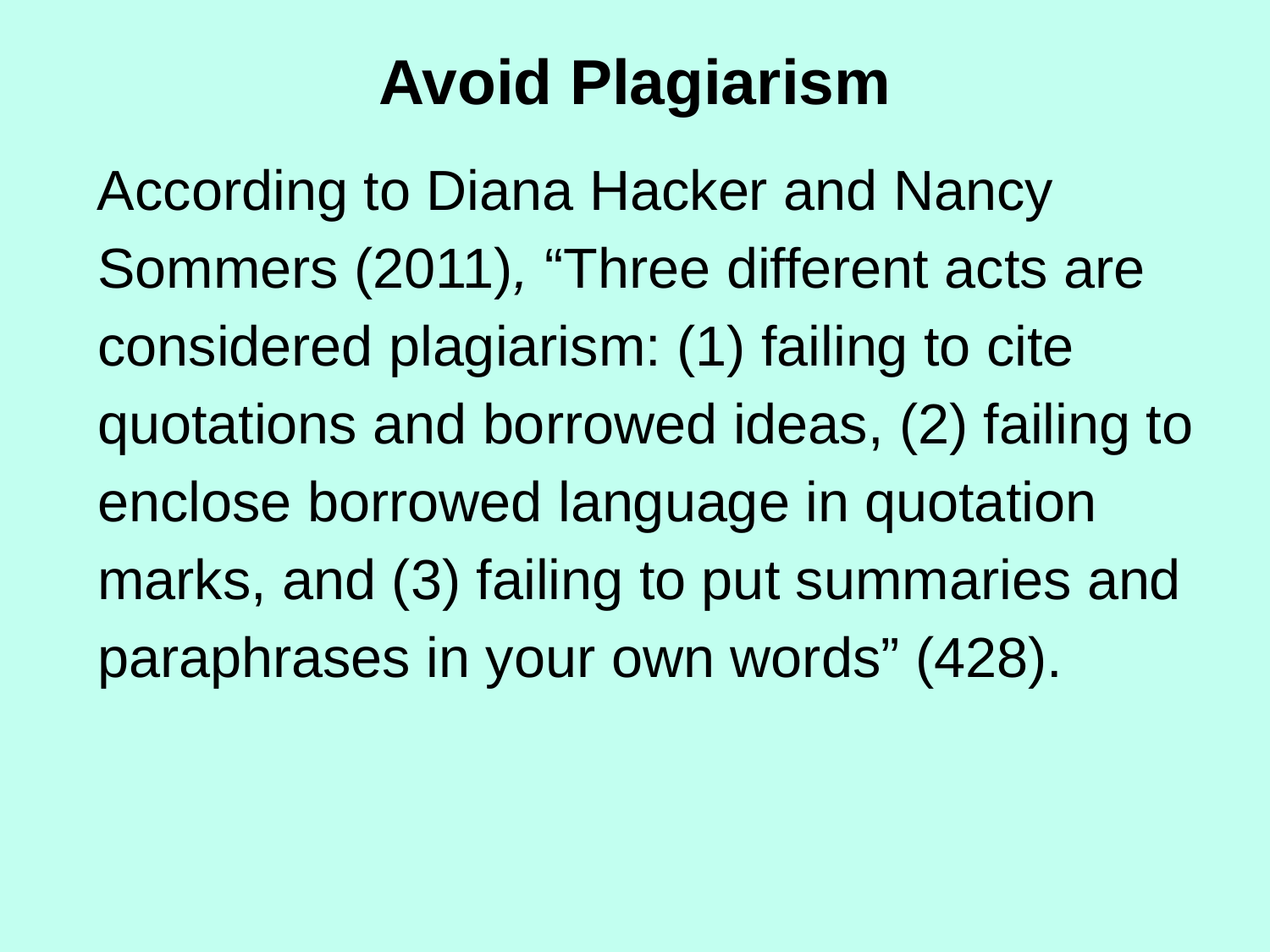

# Avoid Plagiarism
According to Diana Hacker and Nancy Sommers (2011), “Three different acts are considered plagiarism: (1) failing to cite quotations and borrowed ideas, (2) failing to enclose borrowed language in quotation marks, and (3) failing to put summaries and paraphrases in your own words” (428).